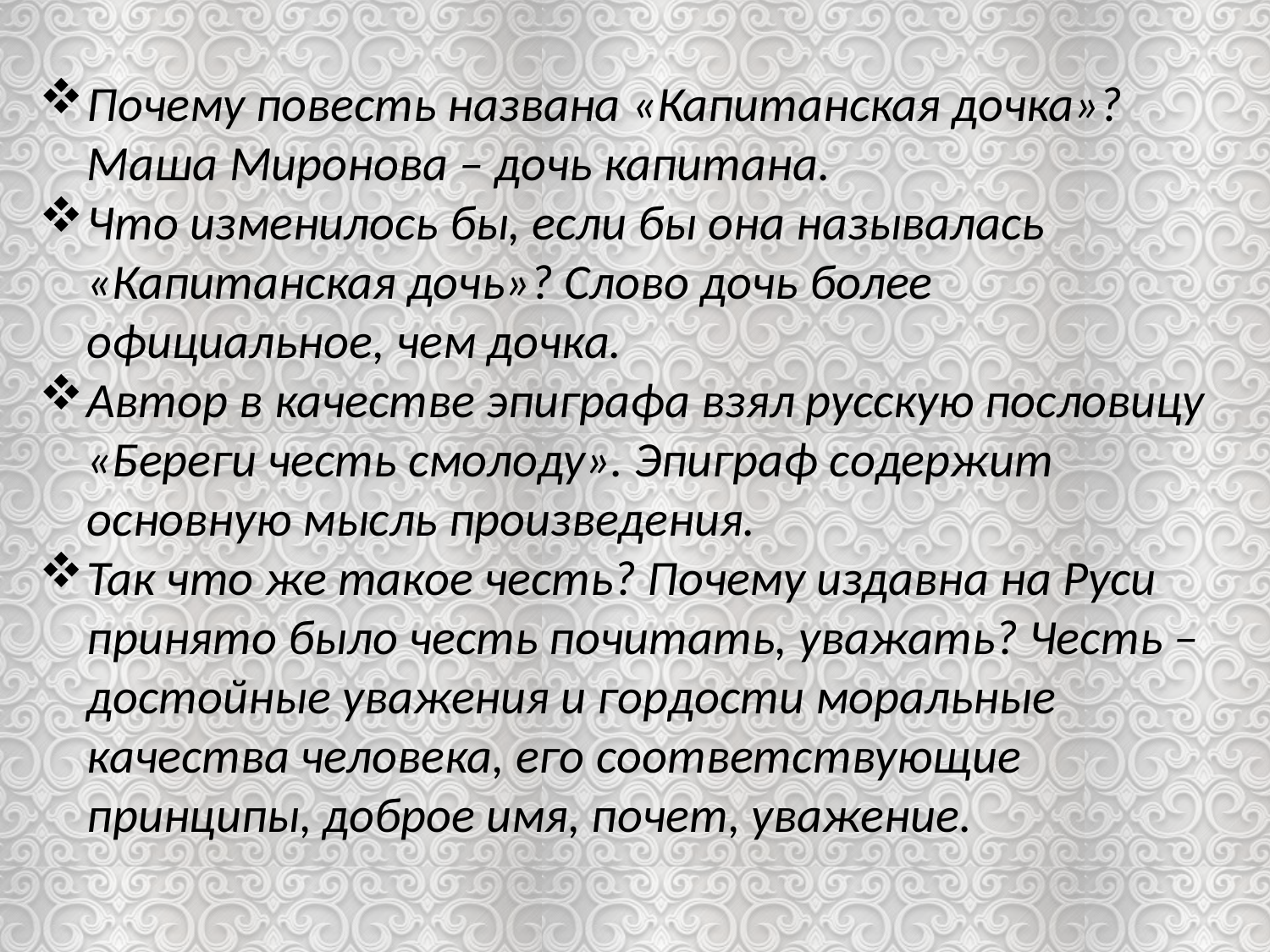

Почему повесть названа «Капитанская дочка»? Маша Миронова – дочь капитана.
Что изменилось бы, если бы она называлась «Капитанская дочь»? Слово дочь более официальное, чем дочка.
Автор в качестве эпиграфа взял русскую пословицу «Береги честь смолоду». Эпиграф содержит основную мысль произведения.
Так что же такое честь? Почему издавна на Руси принято было честь почитать, уважать? Честь – достойные уважения и гордости моральные качества человека, его соответствующие принципы, доброе имя, почет, уважение.